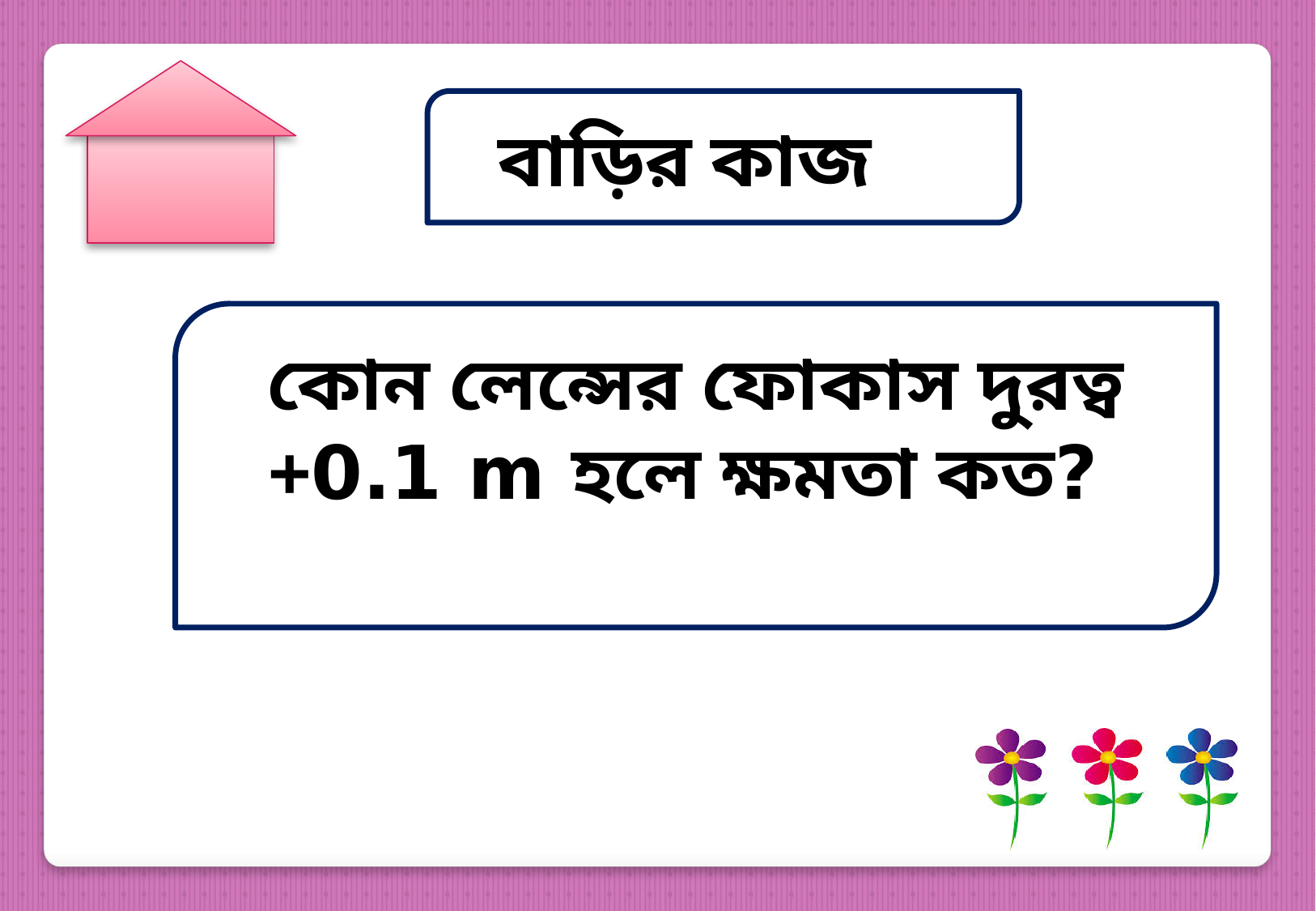

বাড়ির কাজ

কোন লেন্সের ফোকাস দুরত্ব +0.1 m হলে ক্ষমতা কত?